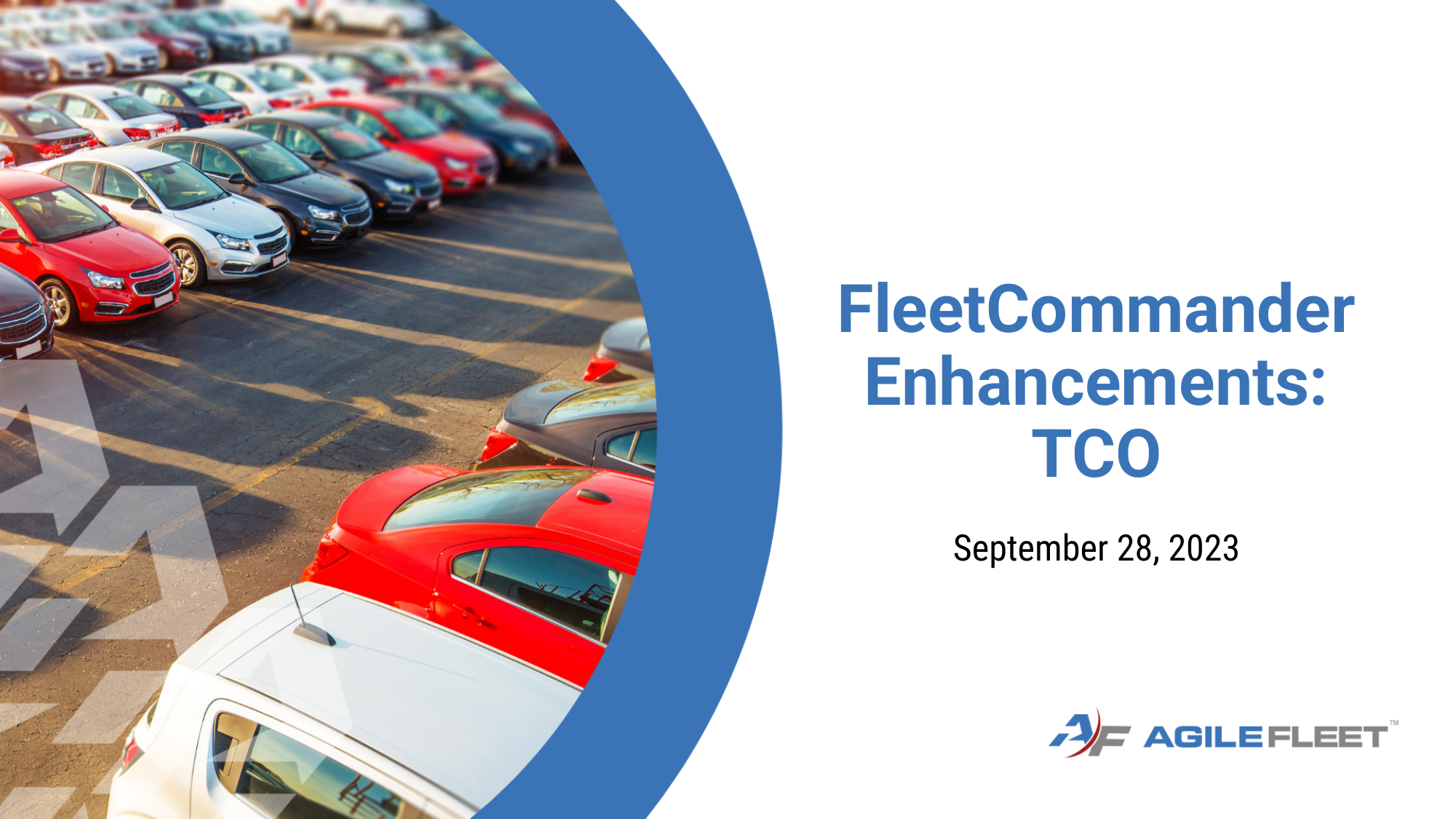

# FleetCommander Enhancements: TCO
September 28, 2023